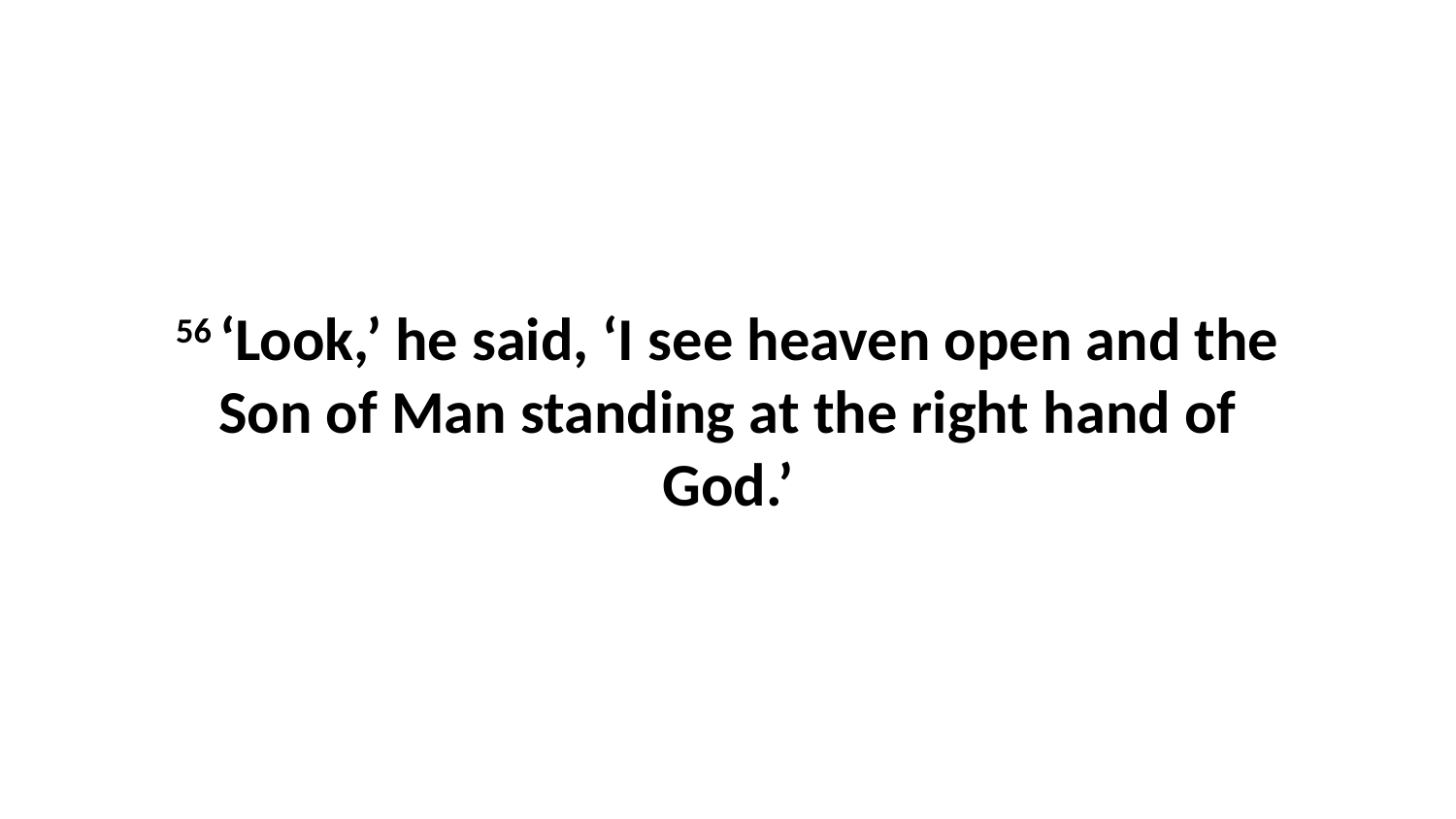

56 ‘Look,’ he said, ‘I see heaven open and the Son of Man standing at the right hand of God.’